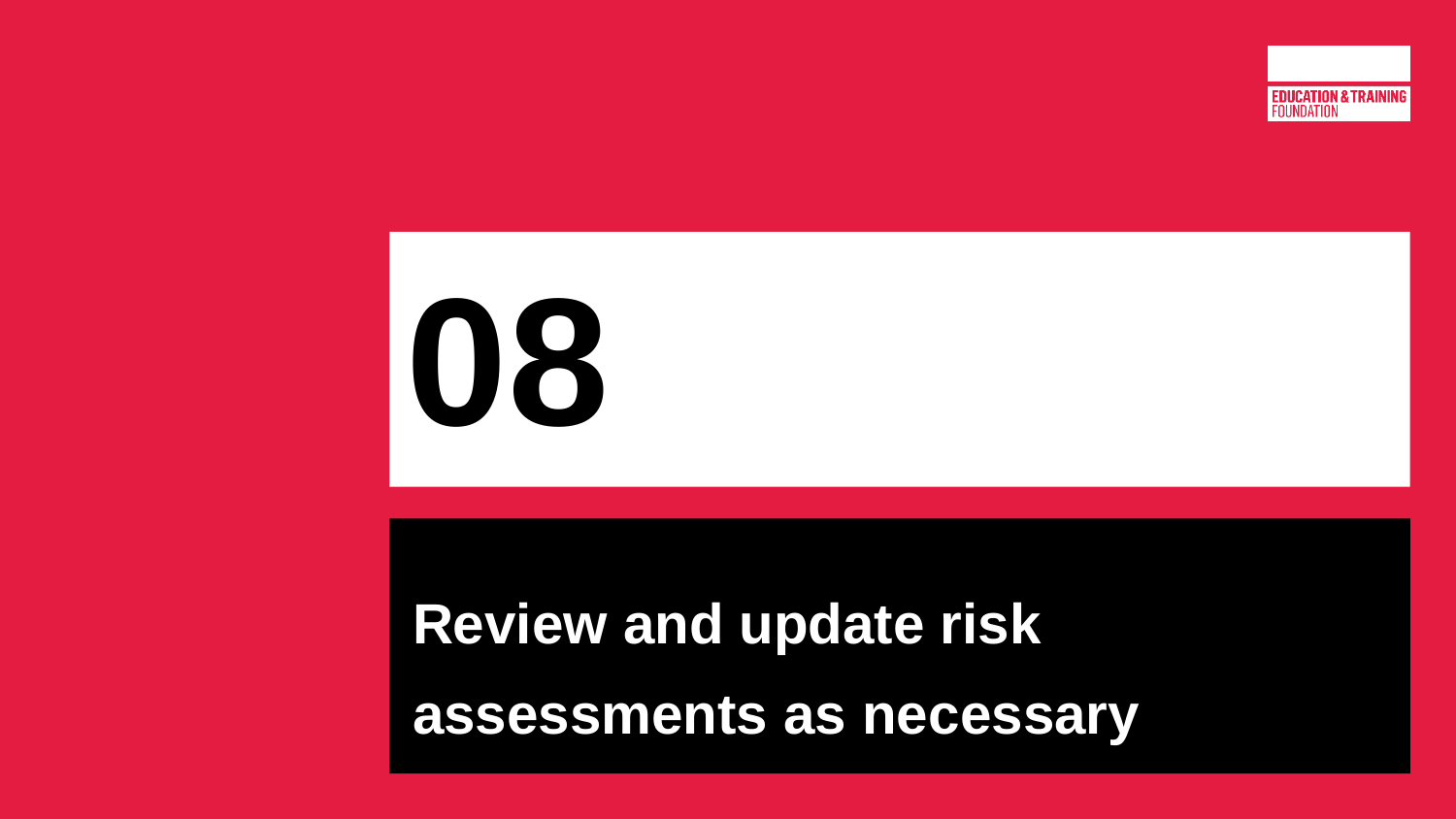

# 08
Review and update risk assessments as necessary